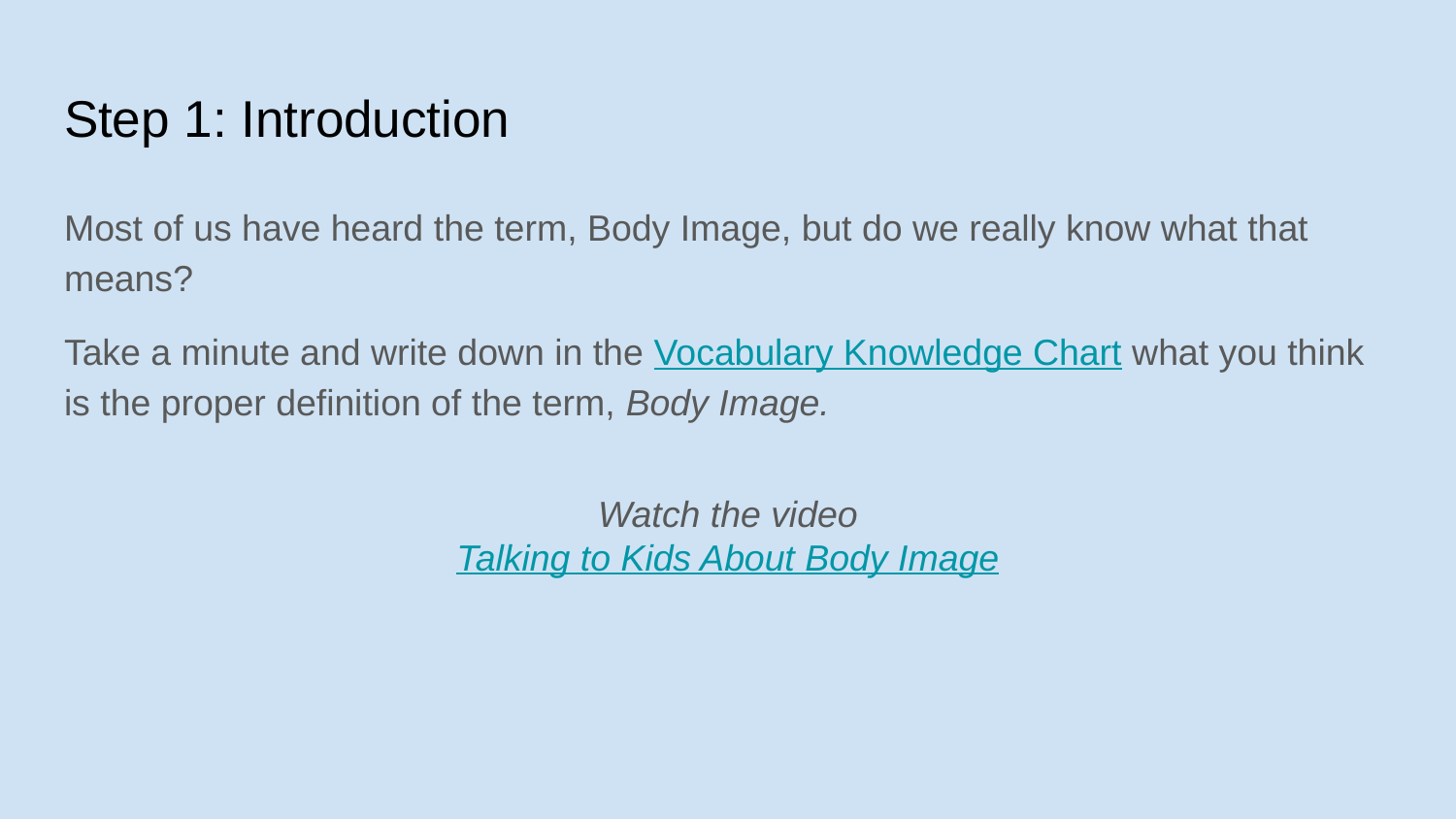

# Step 1: Introduction
Most of us have heard the term, Body Image, but do we really know what that means?
Take a minute and write down in the Vocabulary Knowledge Chart what you think is the proper definition of the term, Body Image.

Watch the video
Talking to Kids About Body Image